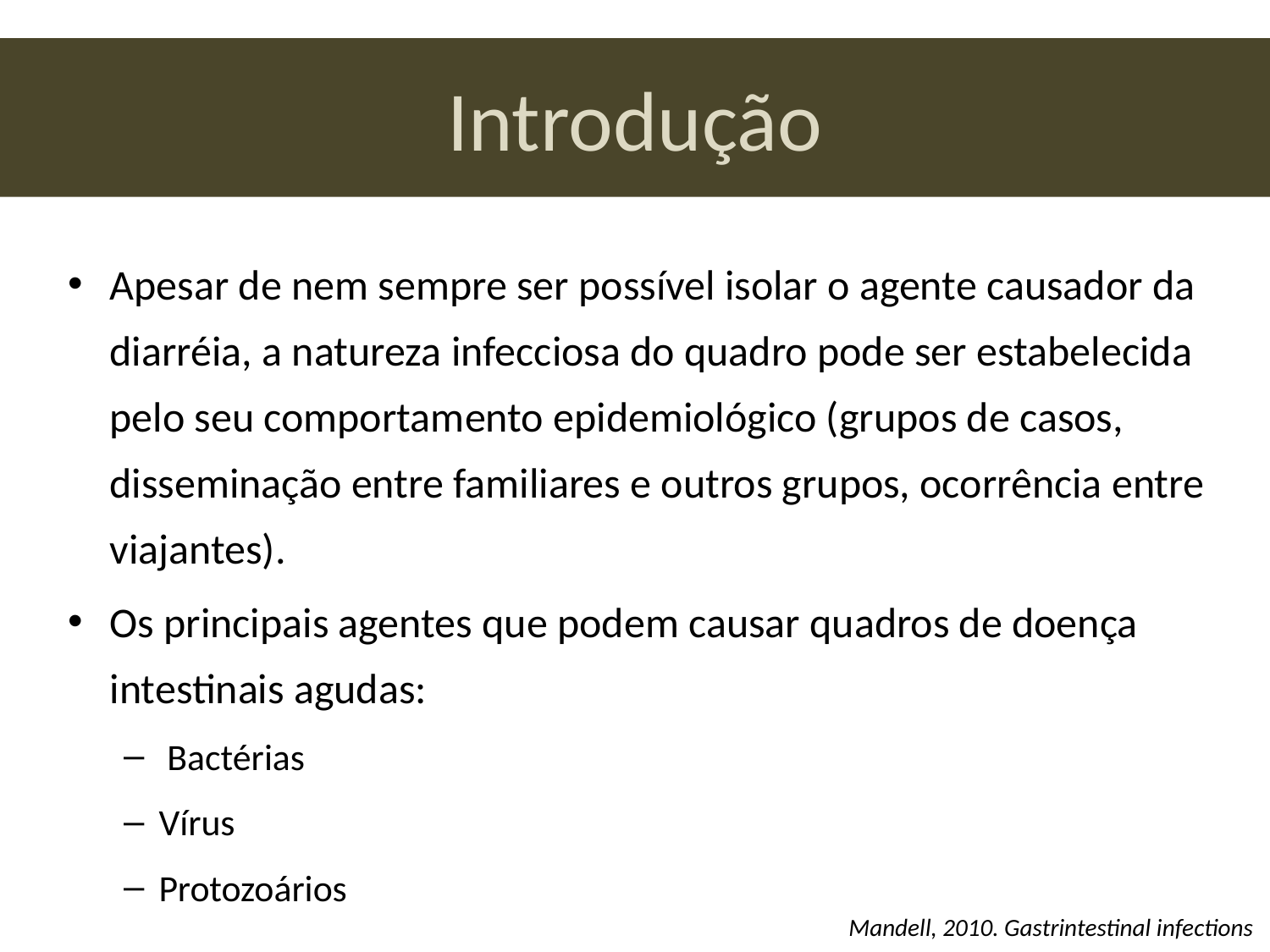

# Introdução
Apesar de nem sempre ser possível isolar o agente causador da diarréia, a natureza infecciosa do quadro pode ser estabelecida pelo seu comportamento epidemiológico (grupos de casos, disseminação entre familiares e outros grupos, ocorrência entre viajantes).
Os principais agentes que podem causar quadros de doença intestinais agudas:
 Bactérias
Vírus
Protozoários

Mandell, 2010. Gastrintestinal infections